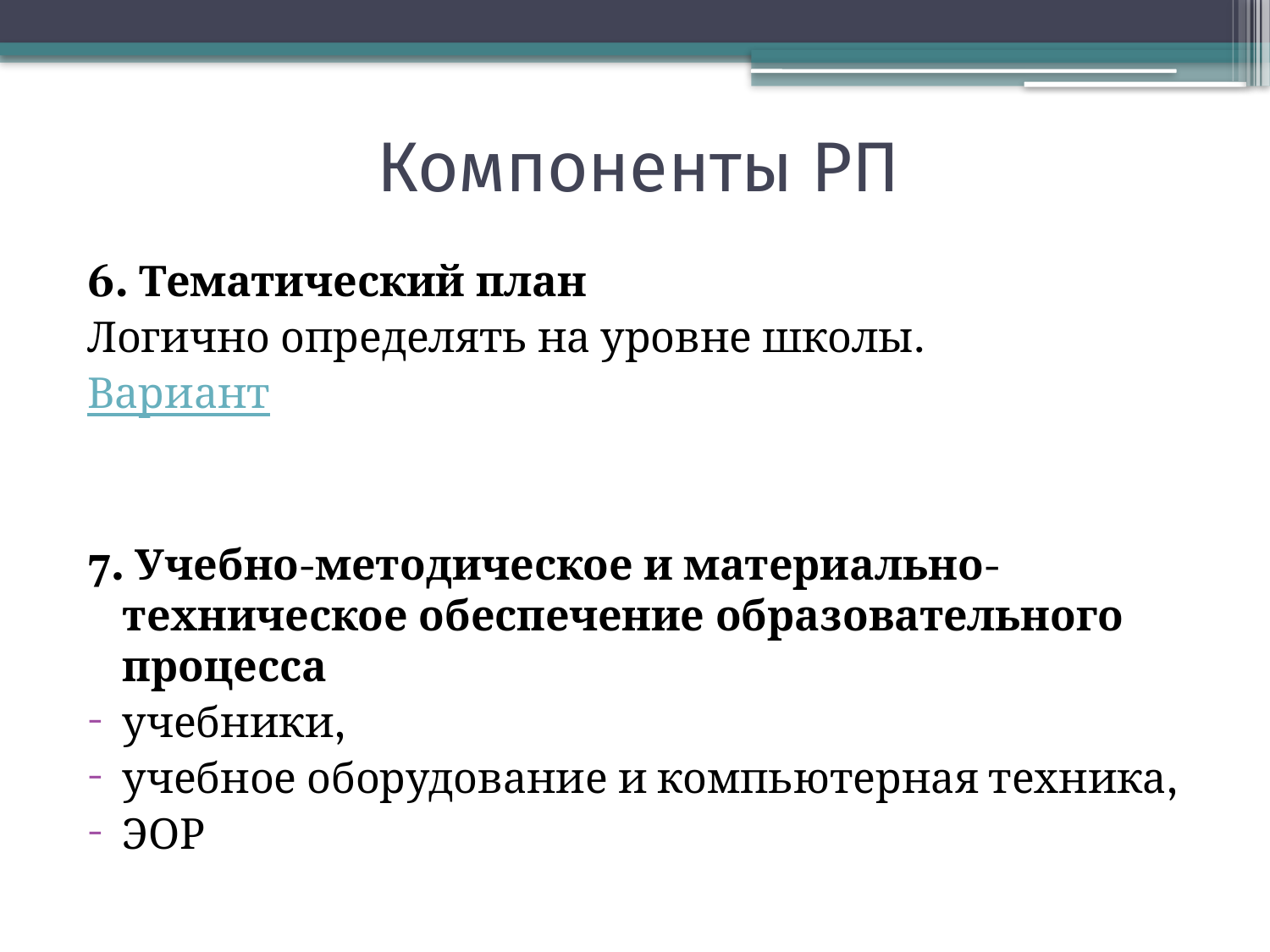

# Компоненты РП
6. Тематический план
Логично определять на уровне школы.
Вариант

7. Учебно-методическое и материально-техническое обеспечение образовательного процесса
учебники,
учебное оборудование и компьютерная техника,
ЭОР